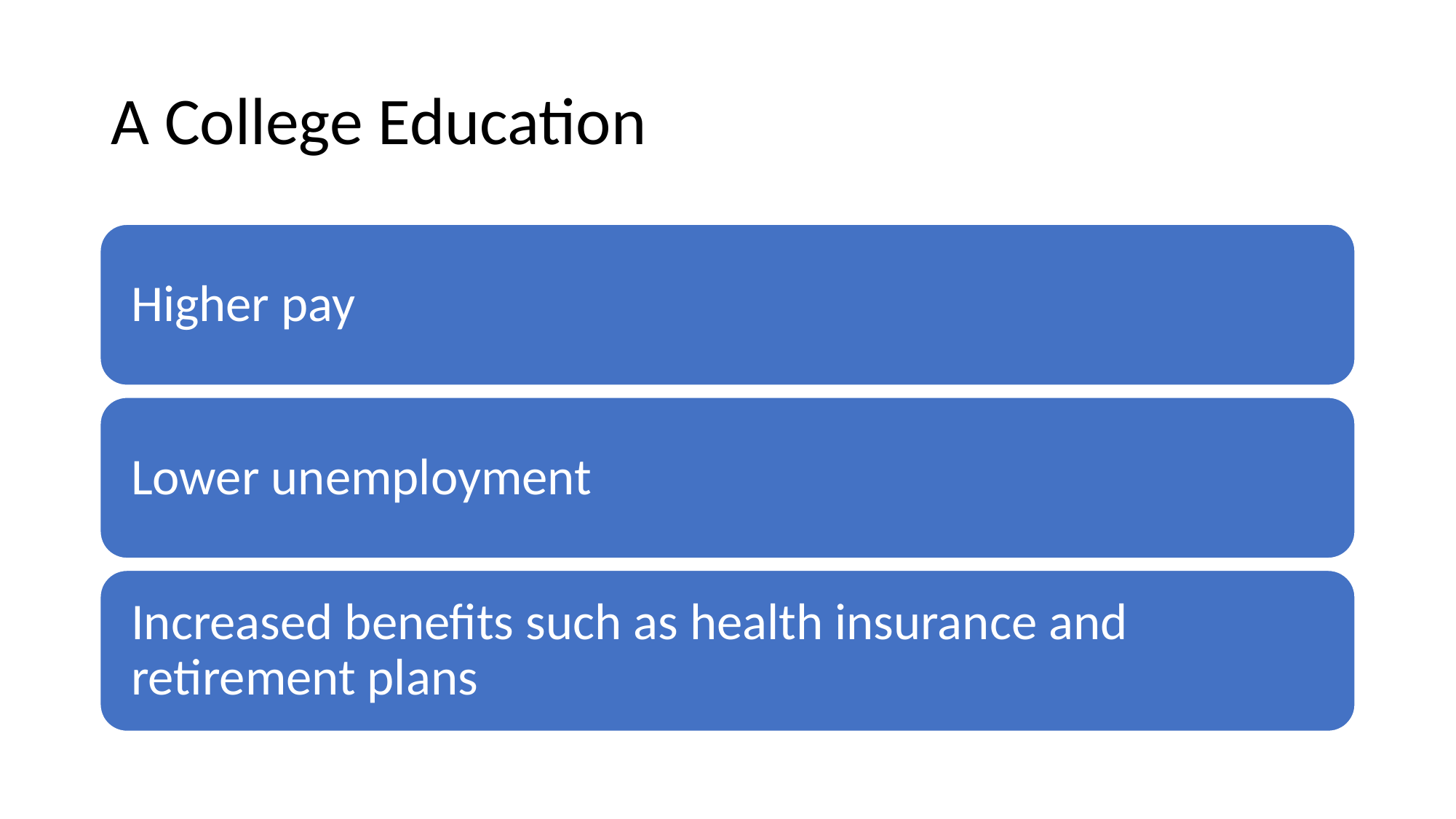

# A College Education
Higher pay
Lower unemployment
Increased benefits such as health insurance and retirement plans